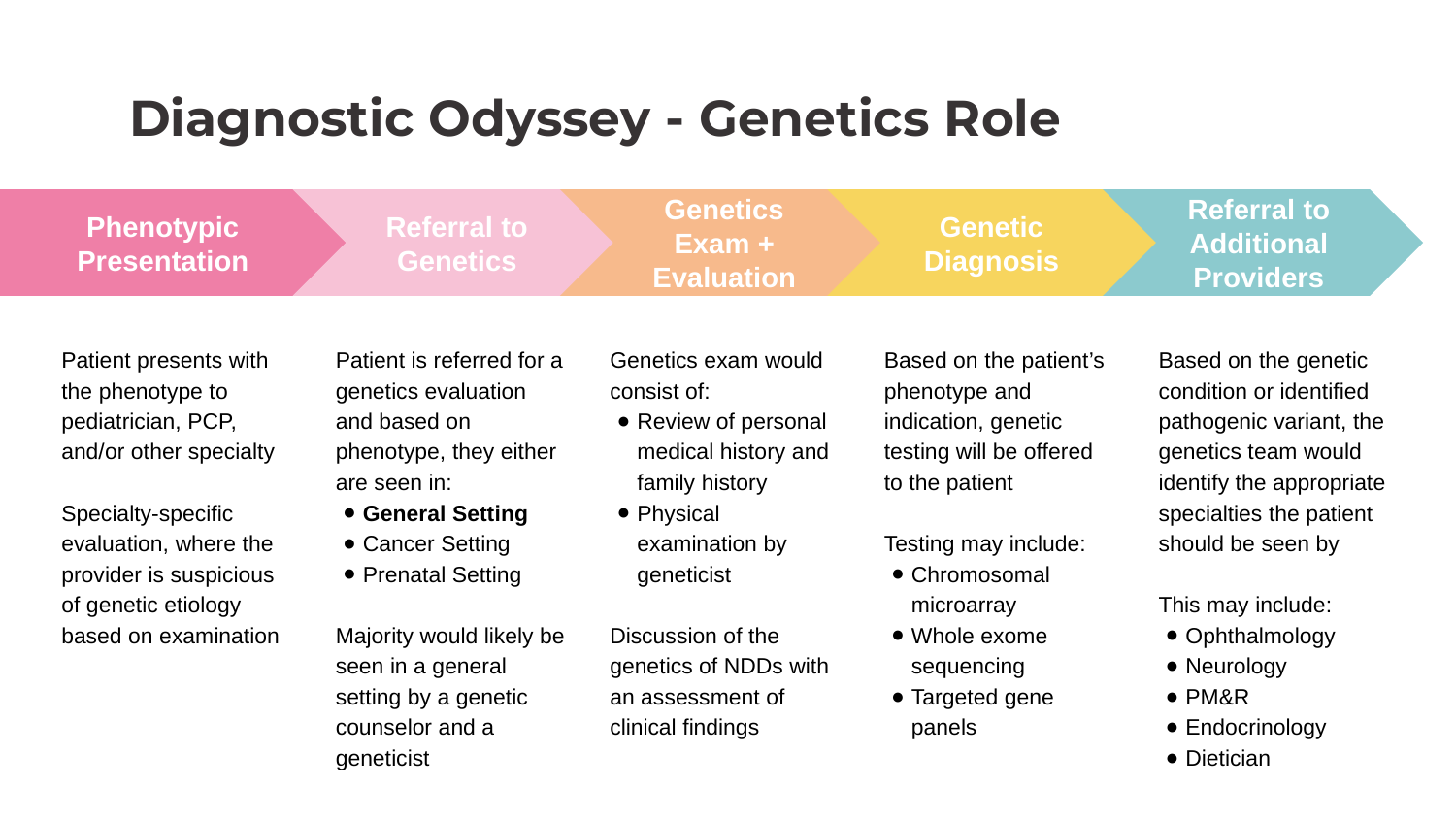

Diagnostic Odyssey - Genetics Role
Referral to Genetics
Patient is referred for a genetics evaluation and based on phenotype, they either are seen in:
General Setting
Cancer Setting
Prenatal Setting

Majority would likely be seen in a general setting by a genetic counselor and a geneticist
Genetics Exam + Evaluation
Genetics exam would consist of:
Review of personal medical history and family history
Physical examination by geneticist

Discussion of the genetics of NDDs with an assessment of clinical findings
Genetic Diagnosis
Based on the patient’s phenotype and indication, genetic testing will be offered to the patient

Testing may include:
Chromosomal microarray
Whole exome sequencing
Targeted gene panels
Referral to Additional Providers
Based on the genetic condition or identified pathogenic variant, the genetics team would identify the appropriate specialties the patient should be seen by

This may include:
Ophthalmology
Neurology
PM&R
Endocrinology
Dietician
Phenotypic Presentation
Patient presents with the phenotype to pediatrician, PCP, and/or other specialty

Specialty-specific evaluation, where the provider is suspicious of genetic etiology based on examination